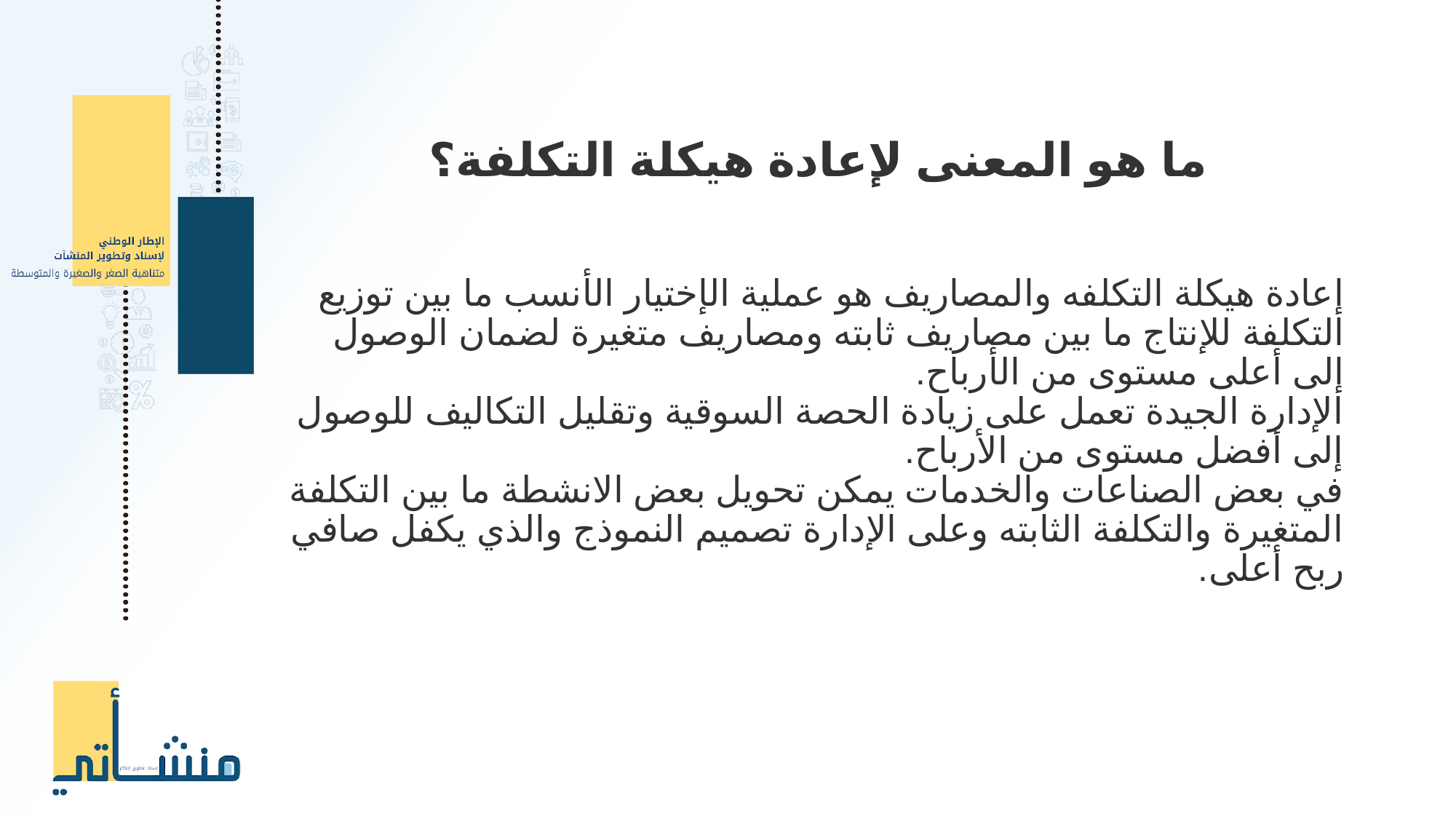

ما هو المعنى لإعادة هيكلة التكلفة؟
إعادة هيكلة التكلفه والمصاريف هو عملية الإختيار الأنسب ما بين توزيع التكلفة للإنتاج ما بين مصاريف ثابته ومصاريف متغيرة لضمان الوصول إلى أعلى مستوى من الأرباح.
الإدارة الجيدة تعمل على زيادة الحصة السوقية وتقليل التكاليف للوصول إلى أفضل مستوى من الأرباح.
في بعض الصناعات والخدمات يمكن تحويل بعض الانشطة ما بين التكلفة المتغيرة والتكلفة الثابته وعلى الإدارة تصميم النموذج والذي يكفل صافي ربح أعلى.